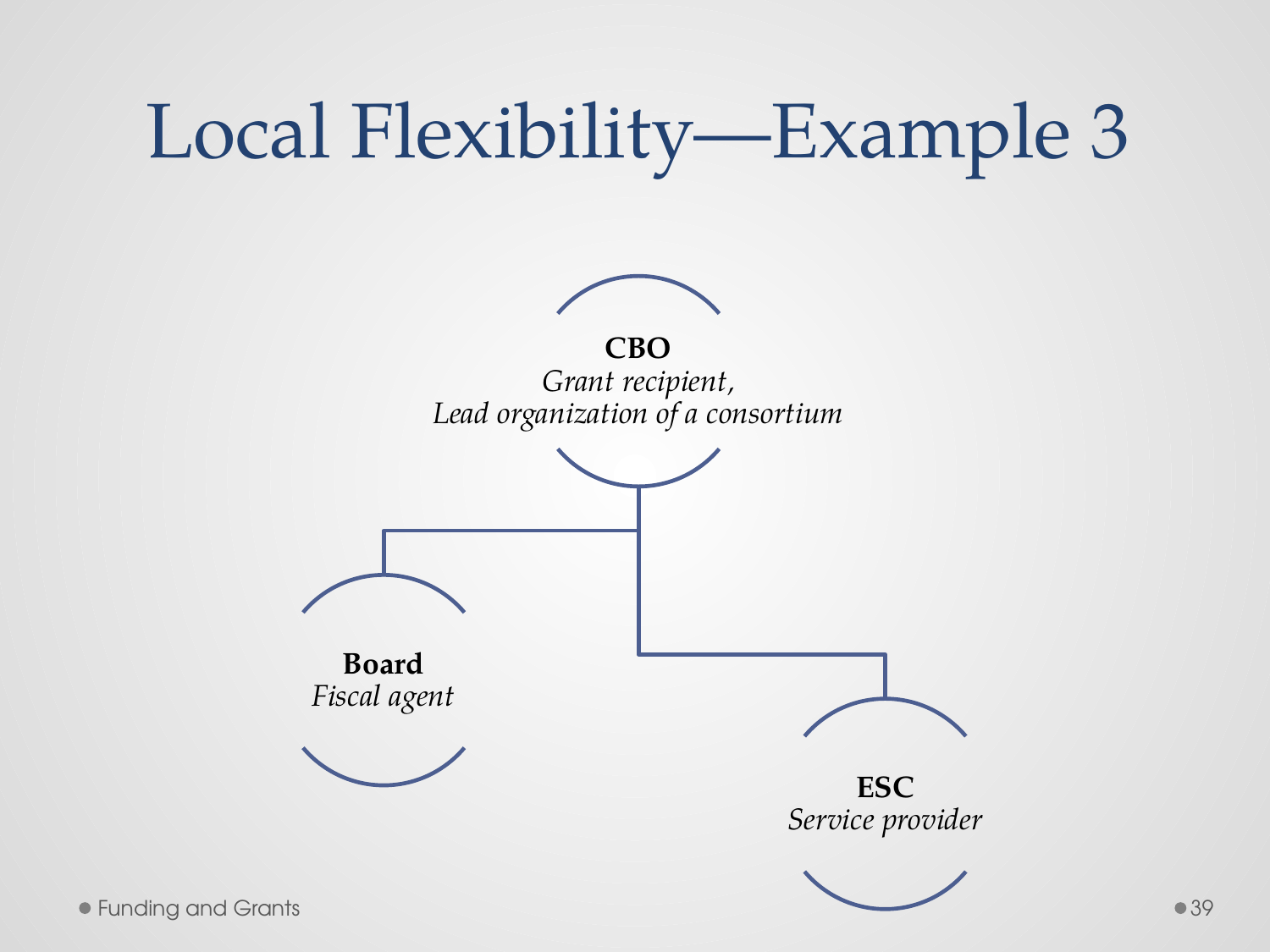

# Local Flexibility—Example 3
CBO
Grant recipient,
Lead organization of a consortium
Board
Fiscal agent
ESC
Service provider
Funding and Grants
39